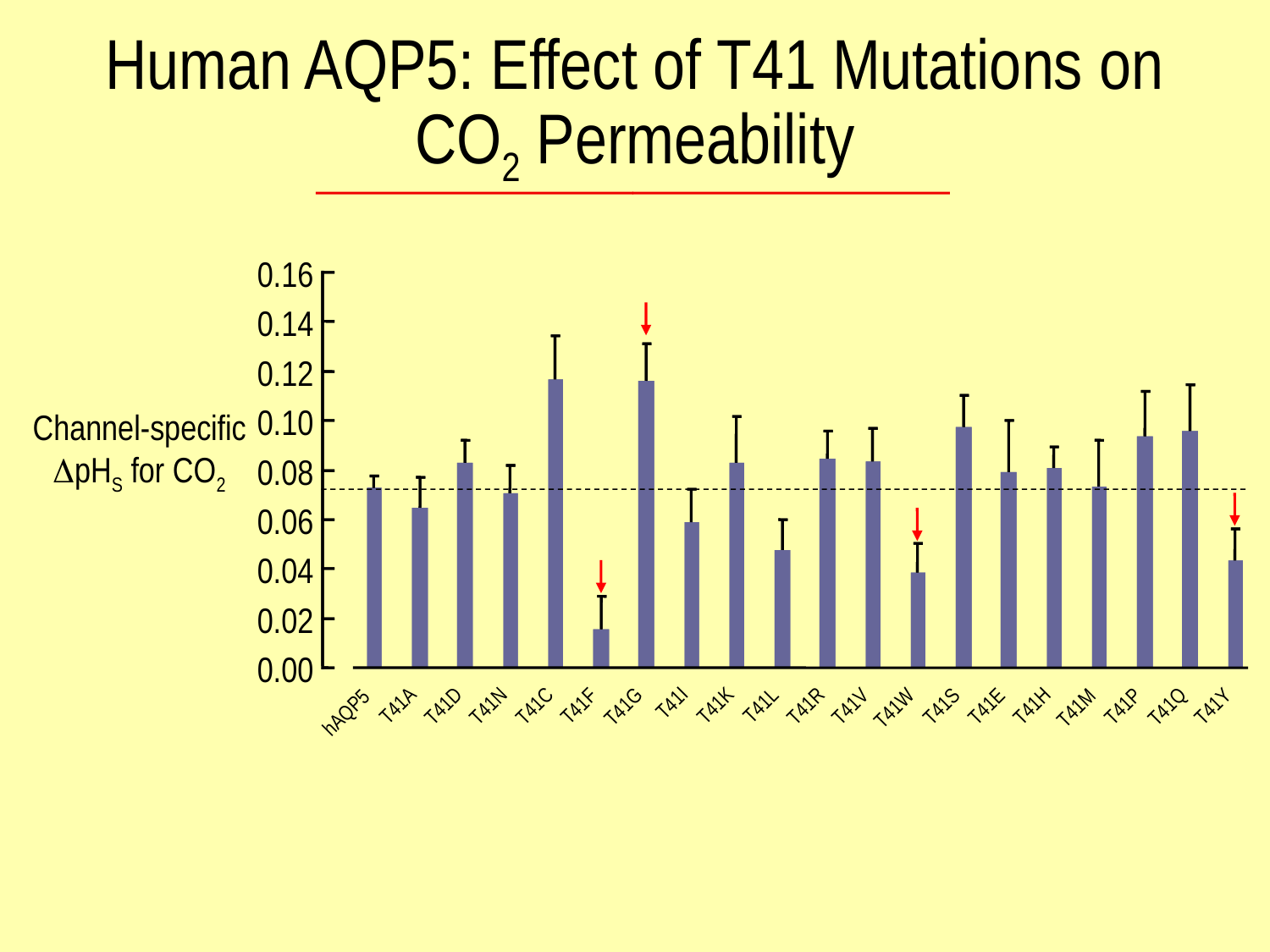

Human AQP5: Effect of T41 Mutations on
CO2 Permeability

0.16
0.14
0.12
0.10
0.08
0.06
0.04
0.02
0.00

Channel-specific ΔpHS for CO2

T41I
T41L
T41A
T41D
T41N
T41C
T41K
T41R
T41H
T41V
T41S
T41E
T41P
T41Y
T41F
T41G
T41Q
T41M
T41W
hAQP5